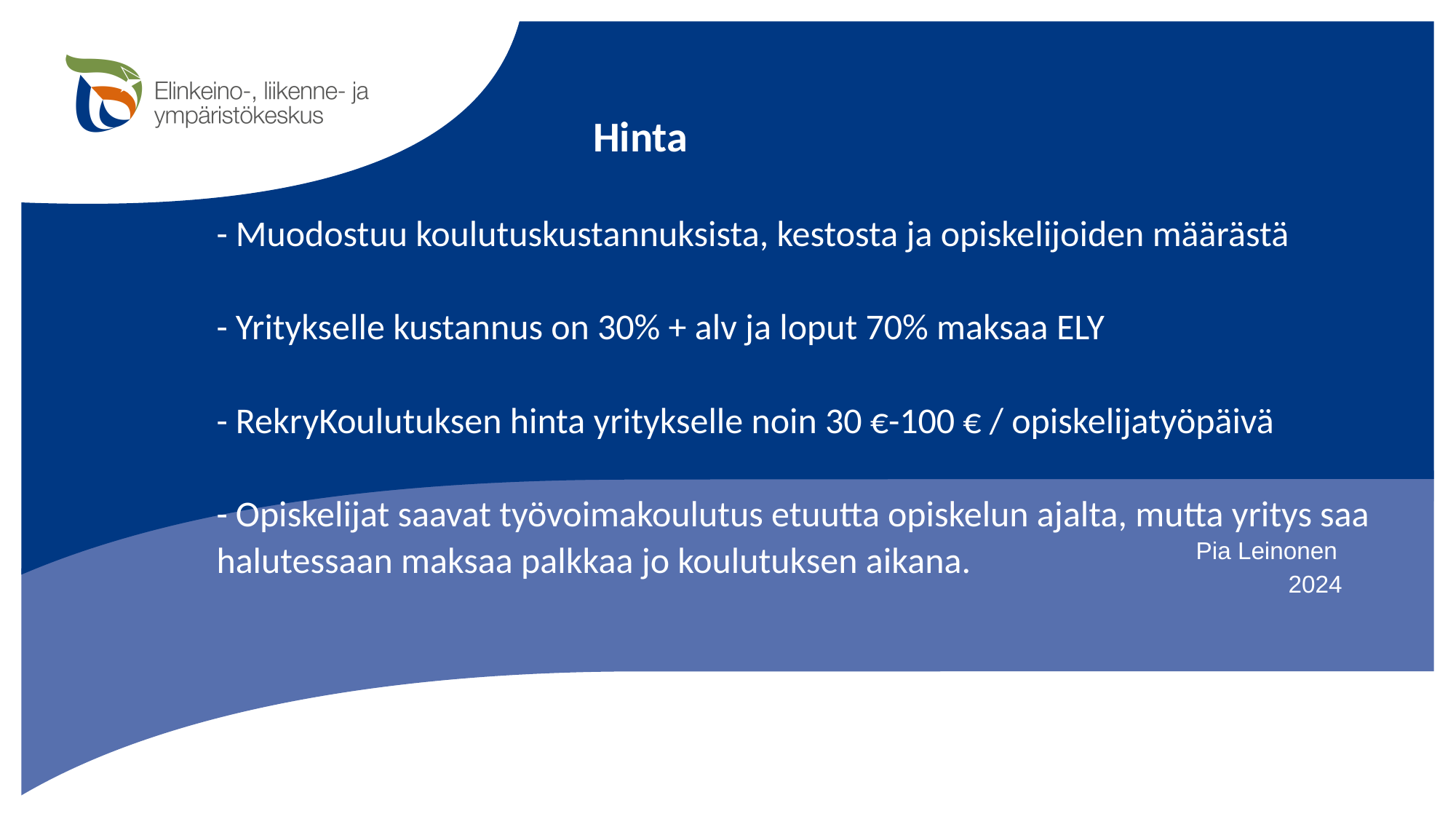

# Hinta - Muodostuu koulutuskustannuksista, kestosta ja opiskelijoiden määrästä - Yritykselle kustannus on 30% + alv ja loput 70% maksaa ELY - RekryKoulutuksen hinta yritykselle noin 30 €-100 € / opiskelijatyöpäivä - Opiskelijat saavat työvoimakoulutus etuutta opiskelun ajalta, mutta yritys saa  halutessaan maksaa palkkaa jo koulutuksen aikana.
Pia Leinonen
2024